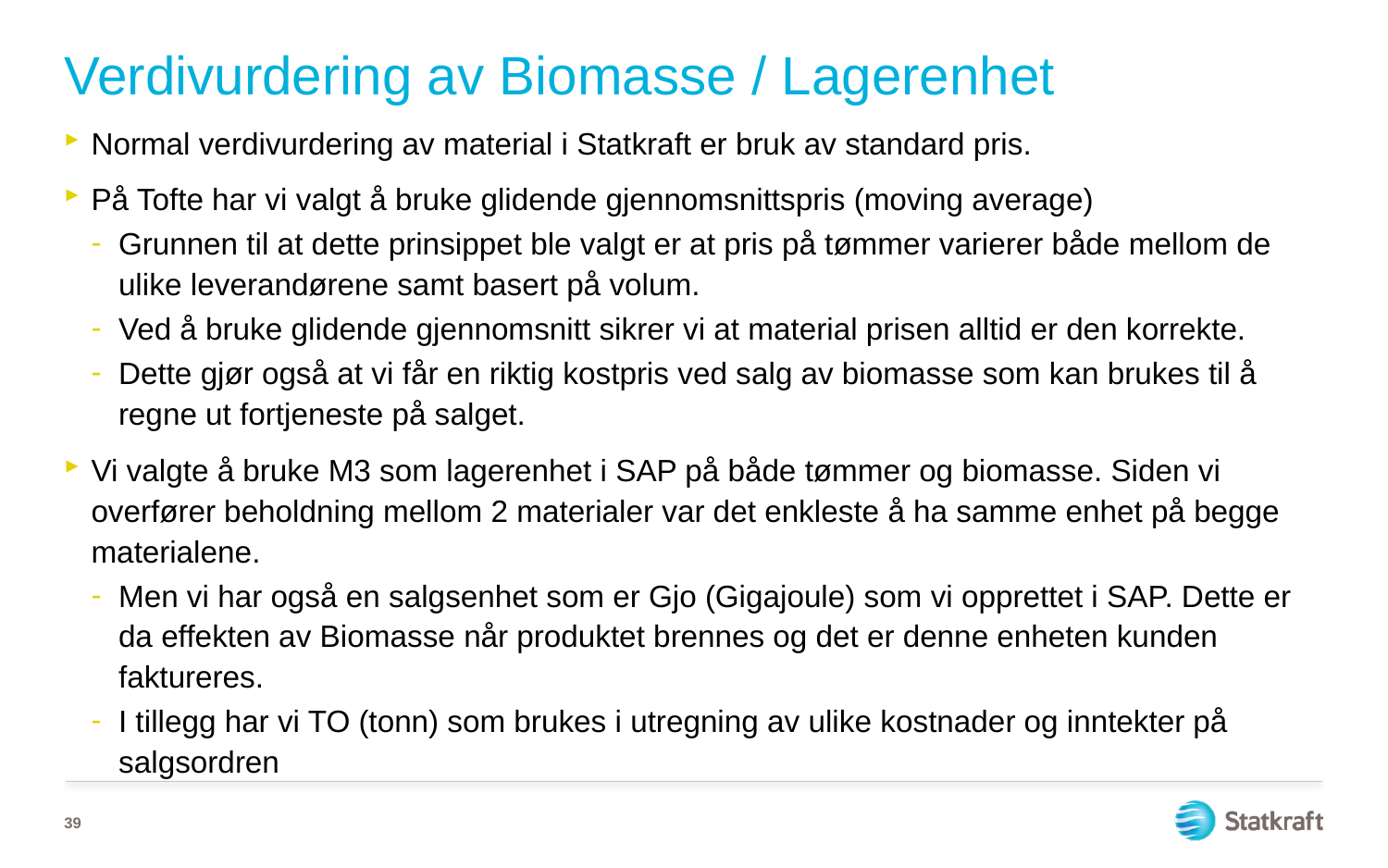

# Verdivurdering av Biomasse / Lagerenhet
Normal verdivurdering av material i Statkraft er bruk av standard pris.
På Tofte har vi valgt å bruke glidende gjennomsnittspris (moving average)
Grunnen til at dette prinsippet ble valgt er at pris på tømmer varierer både mellom de ulike leverandørene samt basert på volum.
Ved å bruke glidende gjennomsnitt sikrer vi at material prisen alltid er den korrekte.
Dette gjør også at vi får en riktig kostpris ved salg av biomasse som kan brukes til å regne ut fortjeneste på salget.
Vi valgte å bruke M3 som lagerenhet i SAP på både tømmer og biomasse. Siden vi overfører beholdning mellom 2 materialer var det enkleste å ha samme enhet på begge materialene.
Men vi har også en salgsenhet som er Gjo (Gigajoule) som vi opprettet i SAP. Dette er da effekten av Biomasse når produktet brennes og det er denne enheten kunden faktureres.
I tillegg har vi TO (tonn) som brukes i utregning av ulike kostnader og inntekter på salgsordren

39